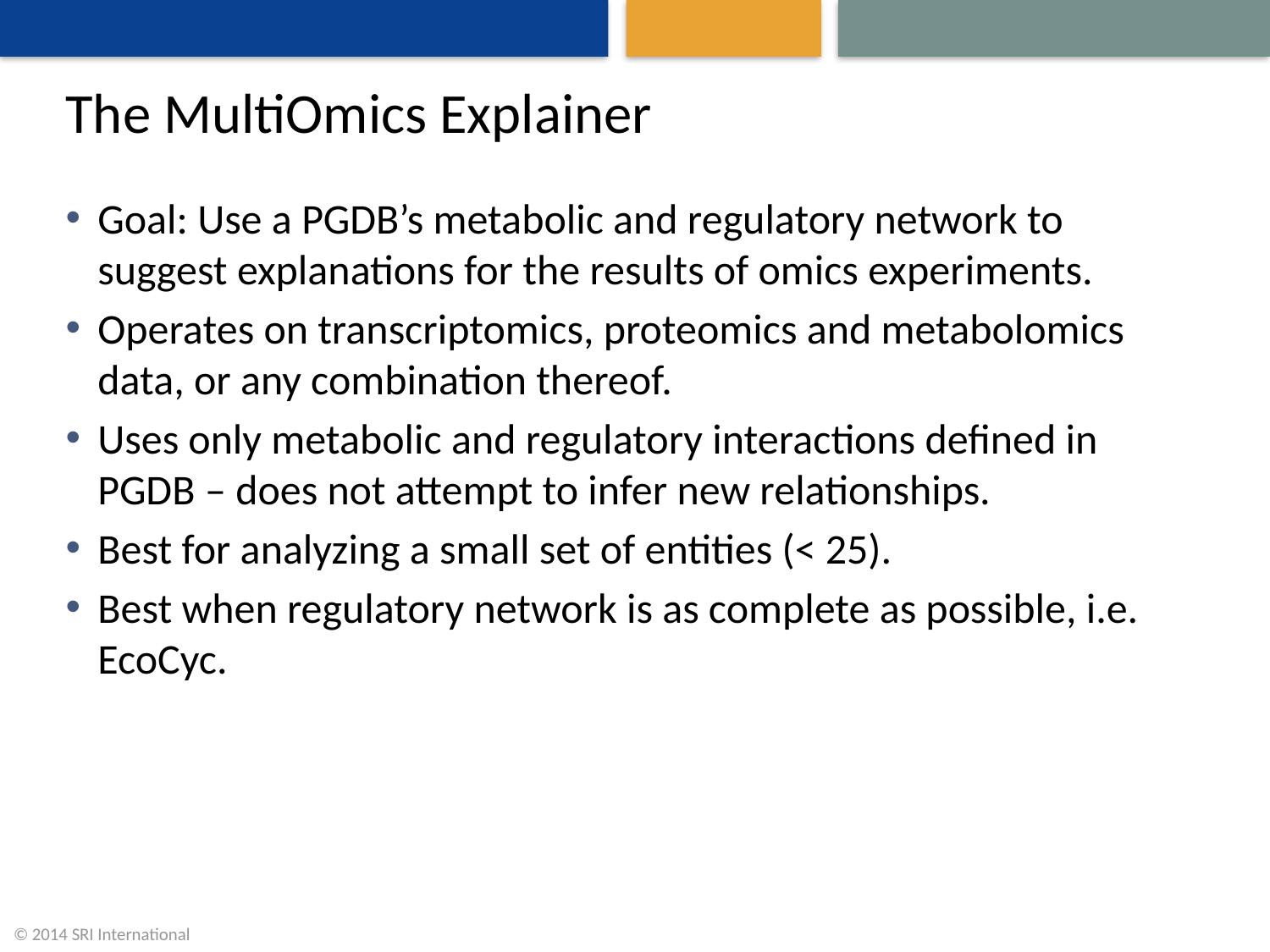

# The MultiOmics Explainer
Goal: Use a PGDB’s metabolic and regulatory network to suggest explanations for the results of omics experiments.
Operates on transcriptomics, proteomics and metabolomics data, or any combination thereof.
Uses only metabolic and regulatory interactions defined in PGDB – does not attempt to infer new relationships.
Best for analyzing a small set of entities (< 25).
Best when regulatory network is as complete as possible, i.e. EcoCyc.